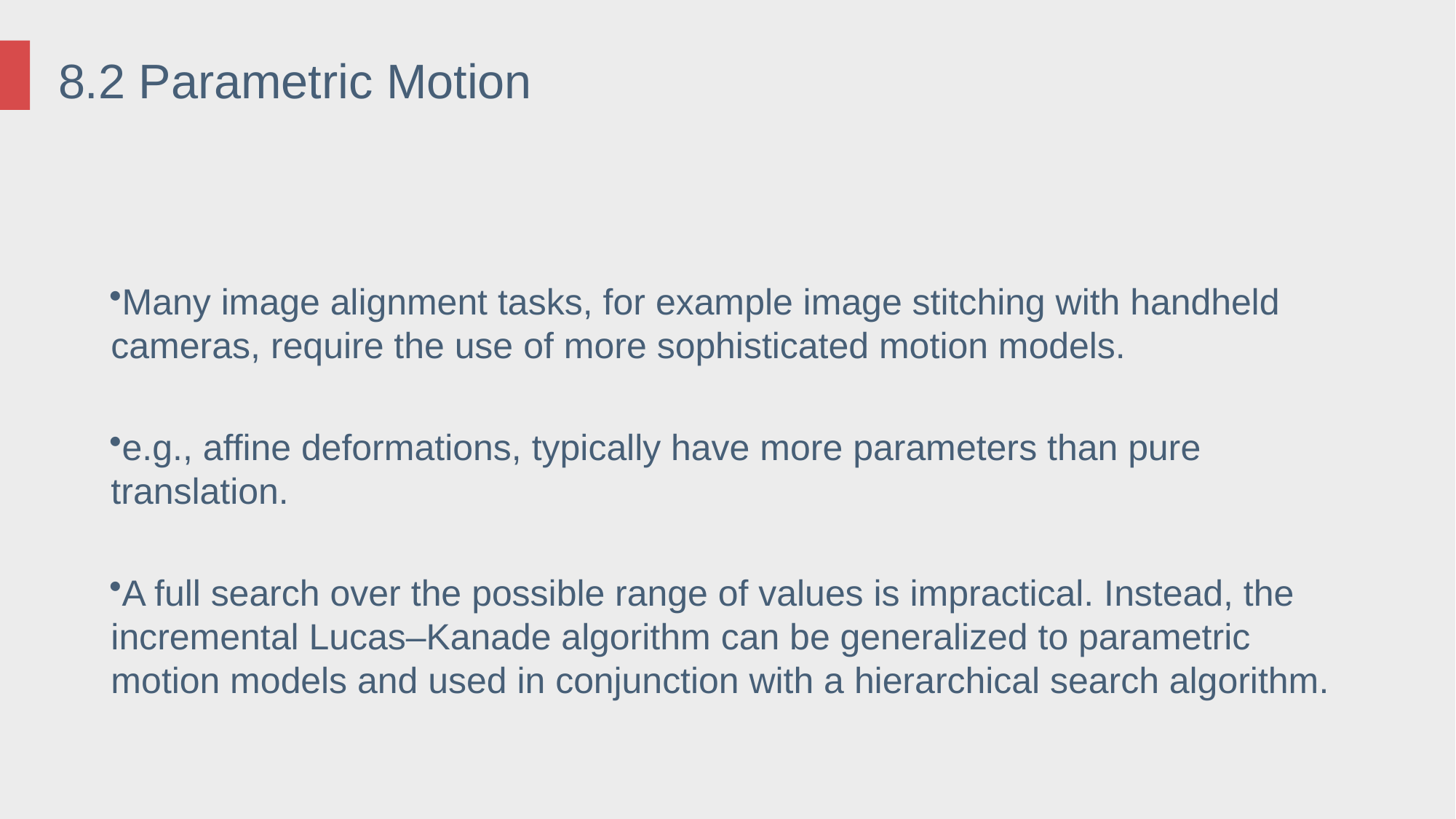

# 8.2 Parametric Motion
Many image alignment tasks, for example image stitching with handheld cameras, require the use of more sophisticated motion models.

e.g., affine deformations, typically have more parameters than pure translation.

A full search over the possible range of values is impractical. Instead, the incremental Lucas–Kanade algorithm can be generalized to parametric motion models and used in conjunction with a hierarchical search algorithm.